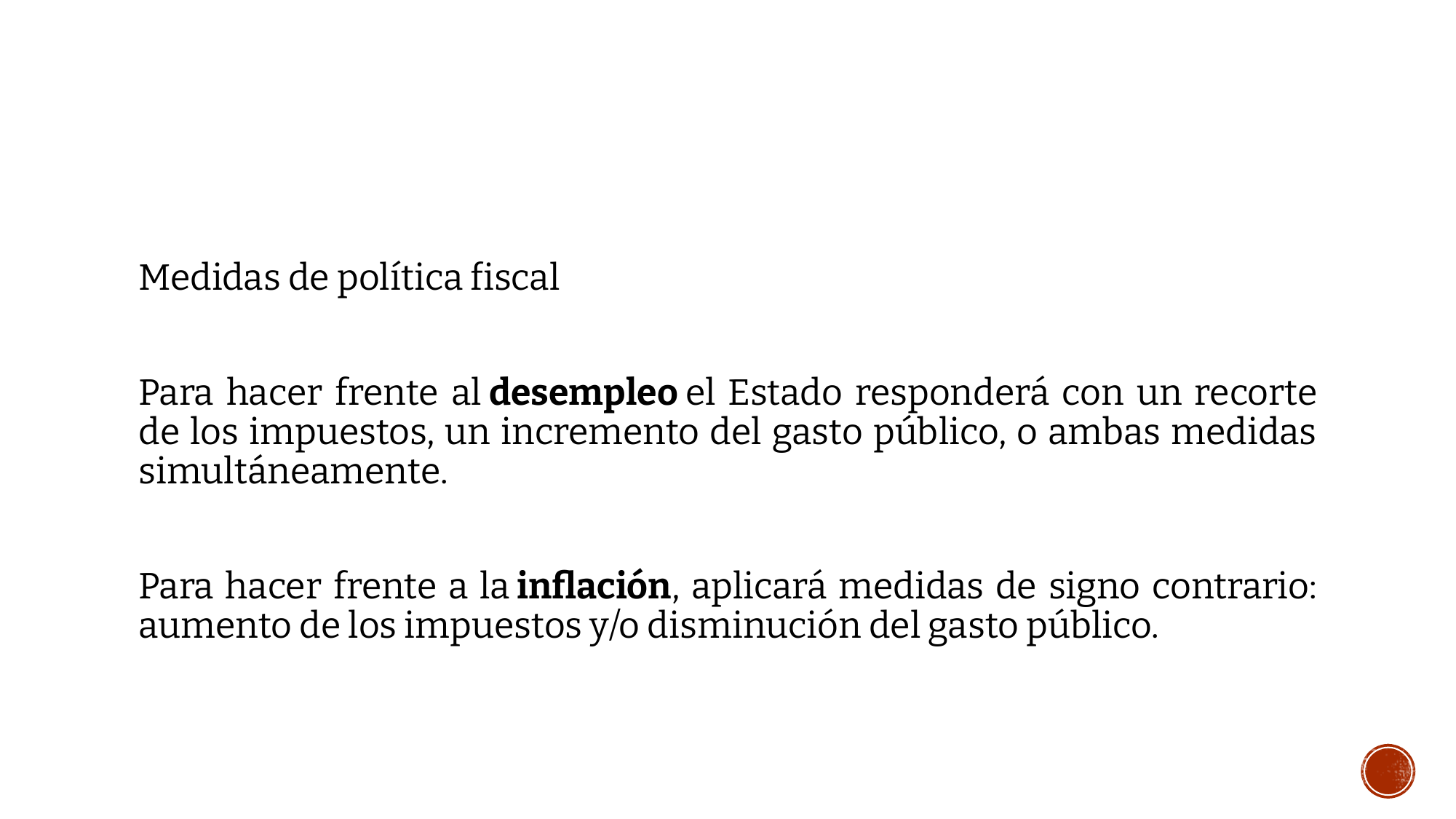

#
Medidas de política fiscal

Para hacer frente al desempleo el Estado responderá con un recorte de los impuestos, un incremento del gasto público, o ambas medidas simultáneamente.

Para hacer frente a la inflación, aplicará medidas de signo contrario: aumento de los impuestos y/o disminución del gasto público.